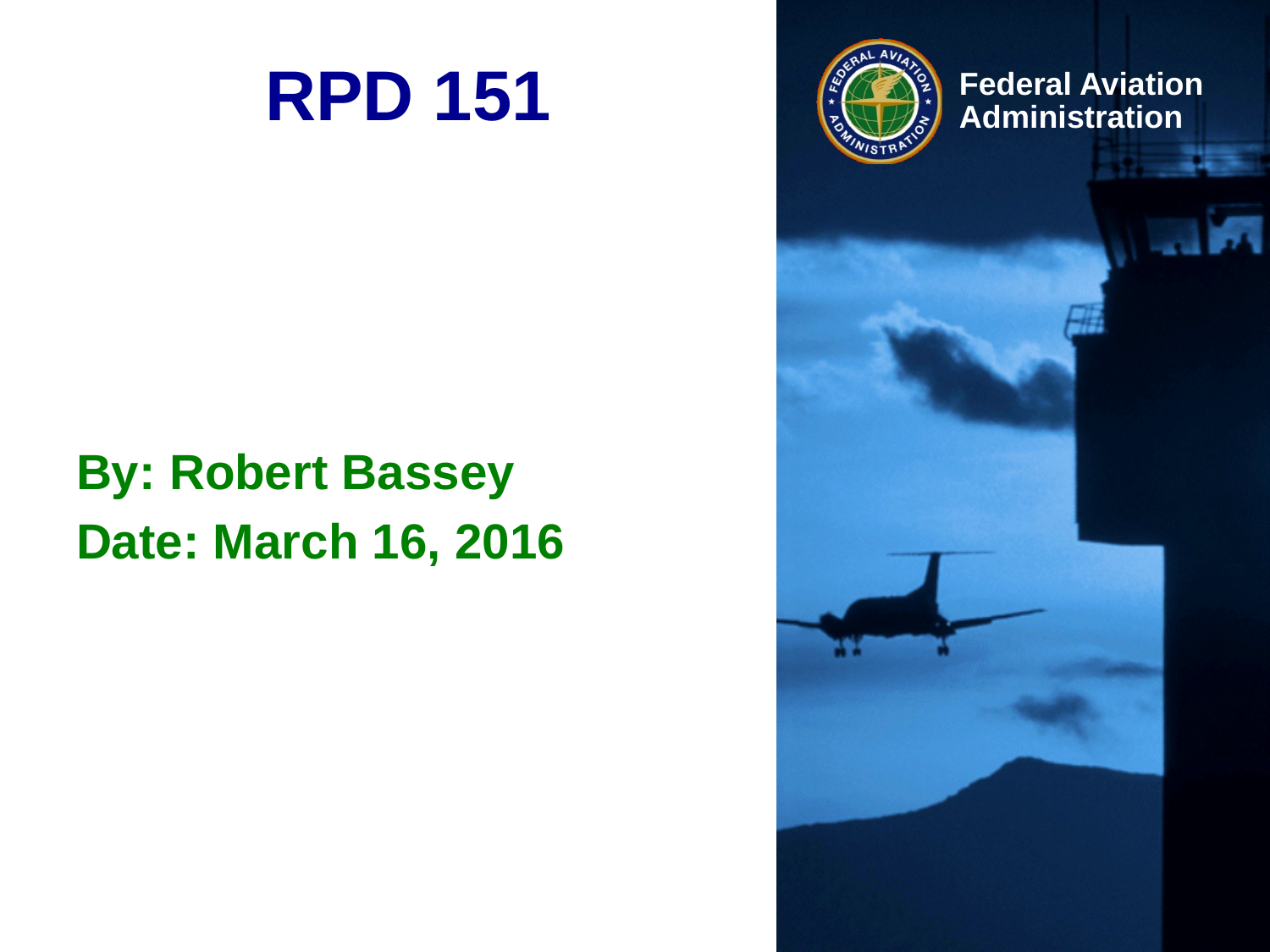

# RPD 151
By: Robert Bassey
Date: March 16, 2016